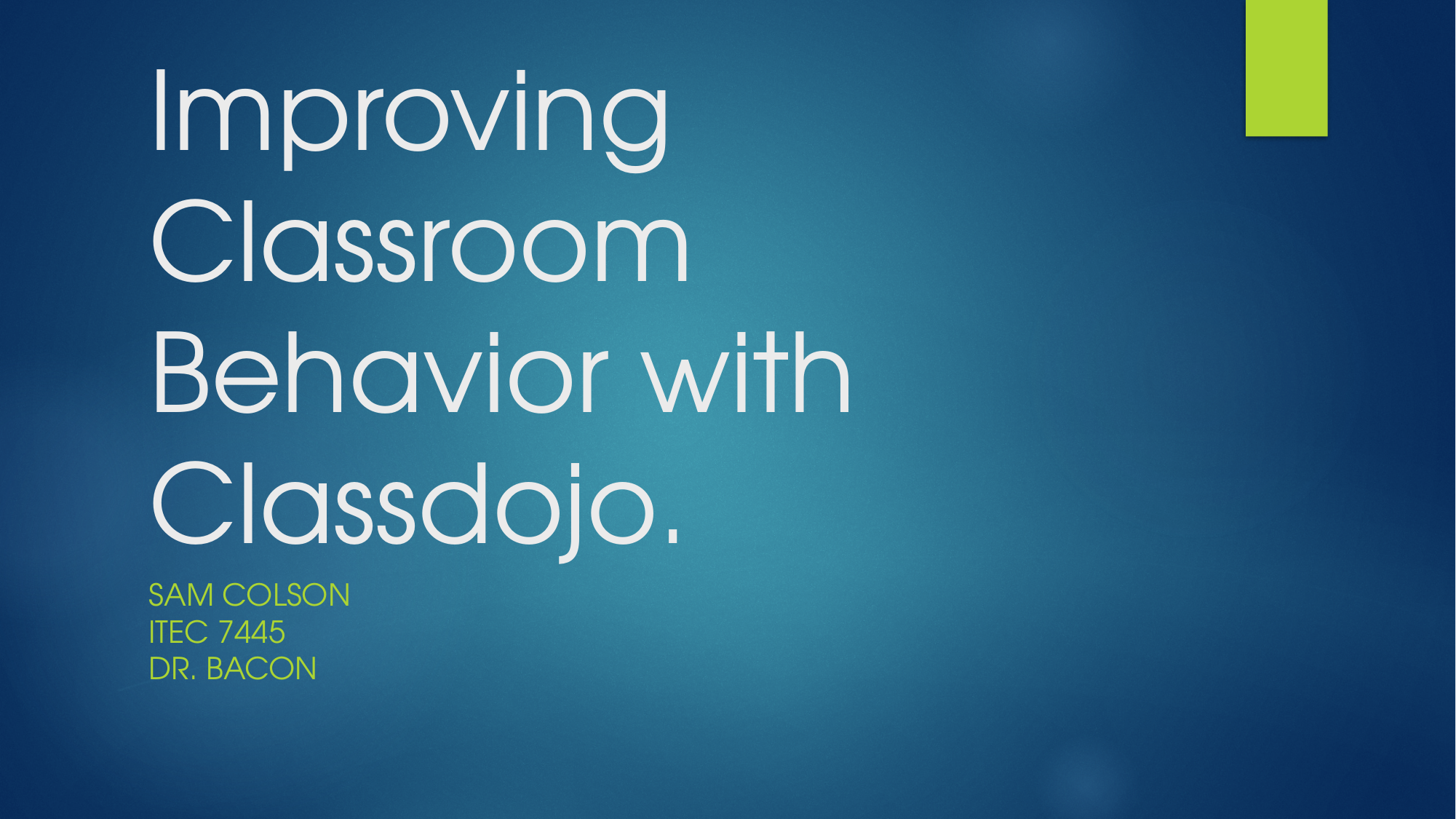

# Improving Classroom Behavior with Classdojo.
Sam Colson
ITEC 7445
Dr. Bacon